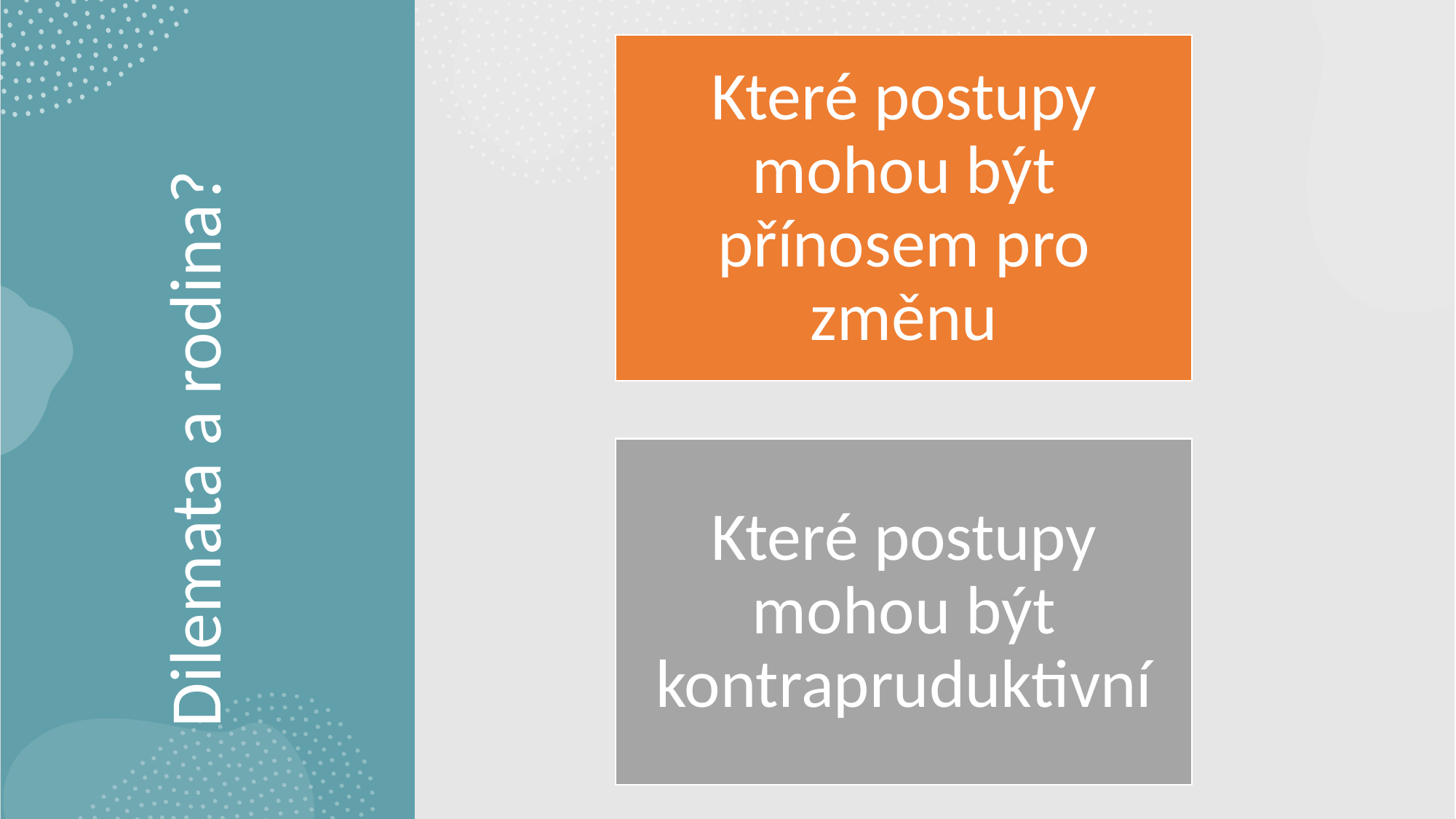

Které postupy mohou být přínosem pro změnu
Které postupy mohou být kontrapruduktivní
# Dilemata a rodina?